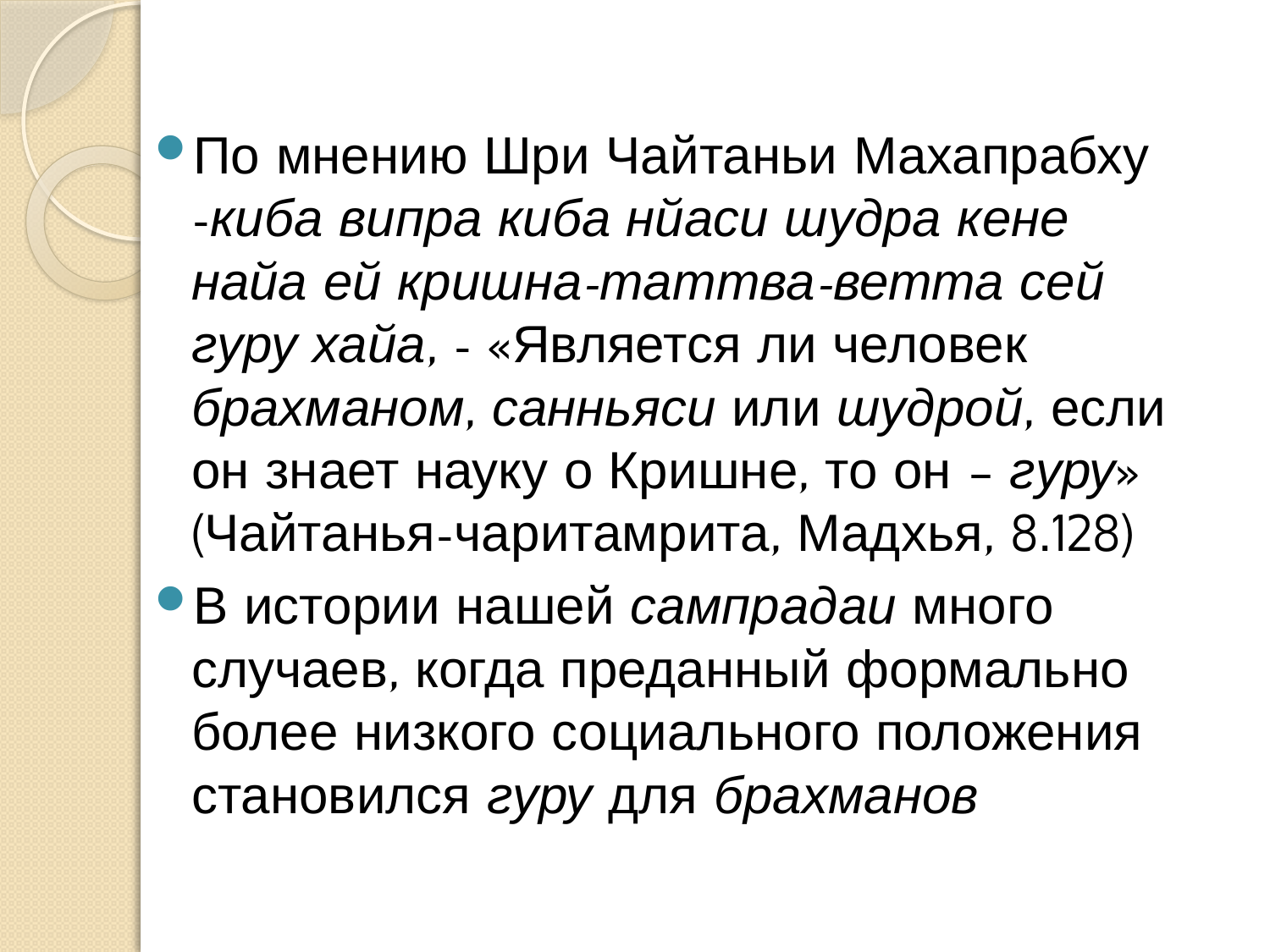

#
По мнению Шри Чайтаньи Махапрабху -киба випра киба нйаси шудра кене найа ей кришна-таттва-ветта сей гуру хайа, - «Является ли человек брахманом, санньяси или шудрой, если он знает науку о Кришне, то он – гуру» (Чайтанья-чаритамрита, Мадхья, 8.128)
В истории нашей сампрадаи много случаев, когда преданный формально более низкого социального положения становился гуру для брахманов